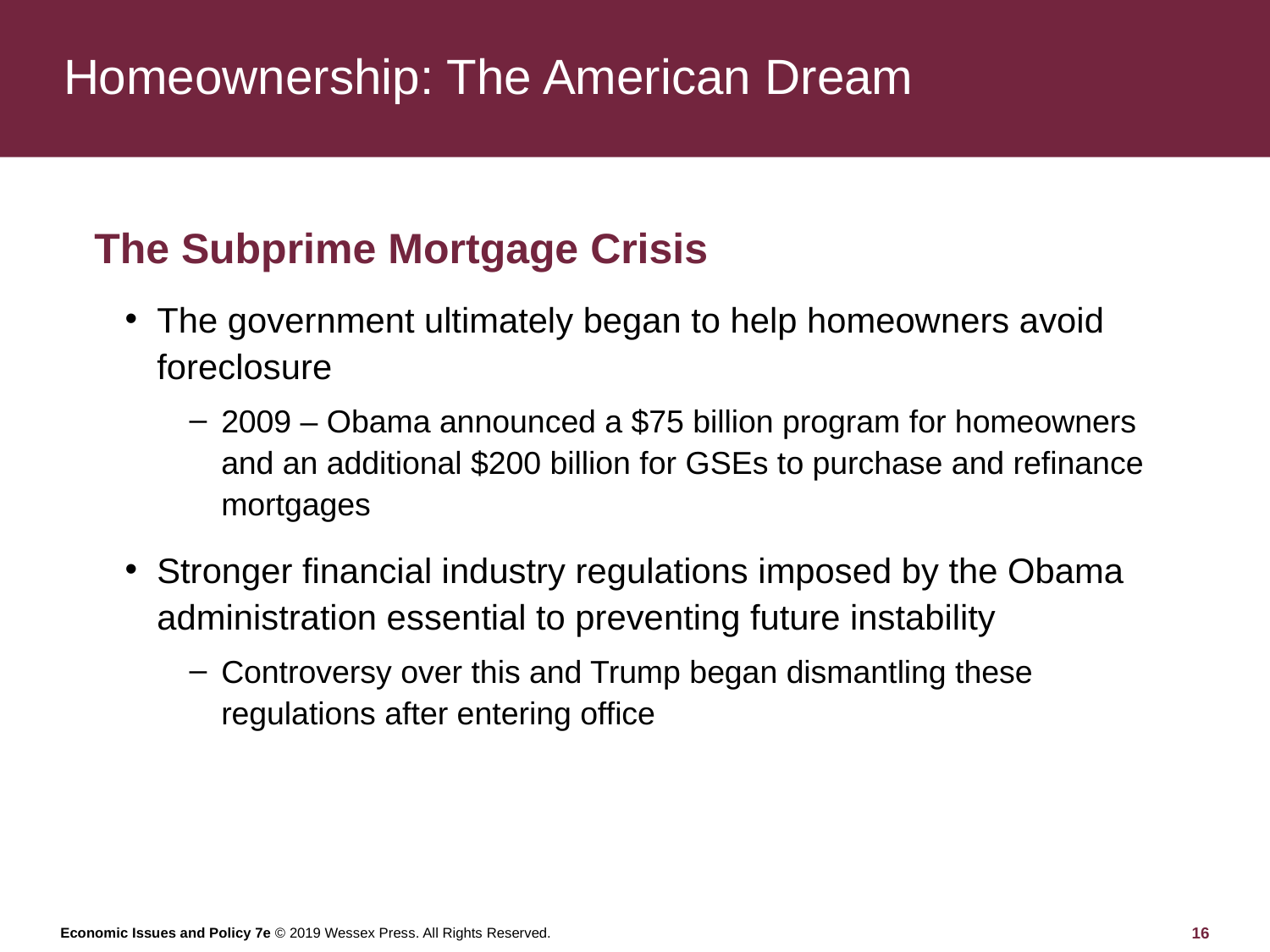

# Homeownership: The American Dream
The Subprime Mortgage Crisis
The government ultimately began to help homeowners avoid foreclosure
2009 – Obama announced a $75 billion program for homeowners and an additional $200 billion for GSEs to purchase and refinance mortgages
Stronger financial industry regulations imposed by the Obama administration essential to preventing future instability
Controversy over this and Trump began dismantling these regulations after entering office